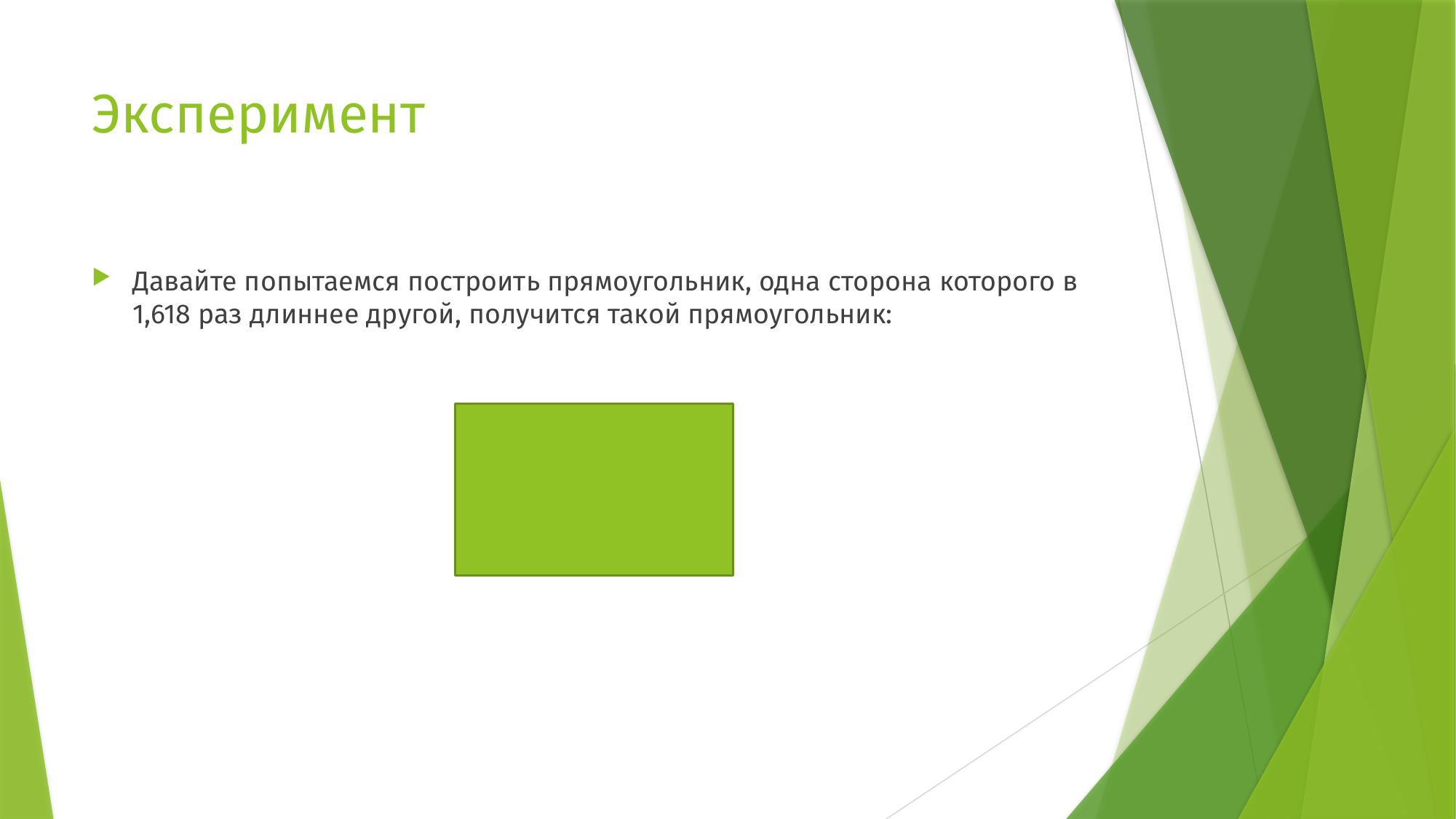

# Эксперимент
Давайте попытаемся построить прямоугольник, одна сторона которого в 1,618 раз длиннее другой, получится такой прямоугольник: